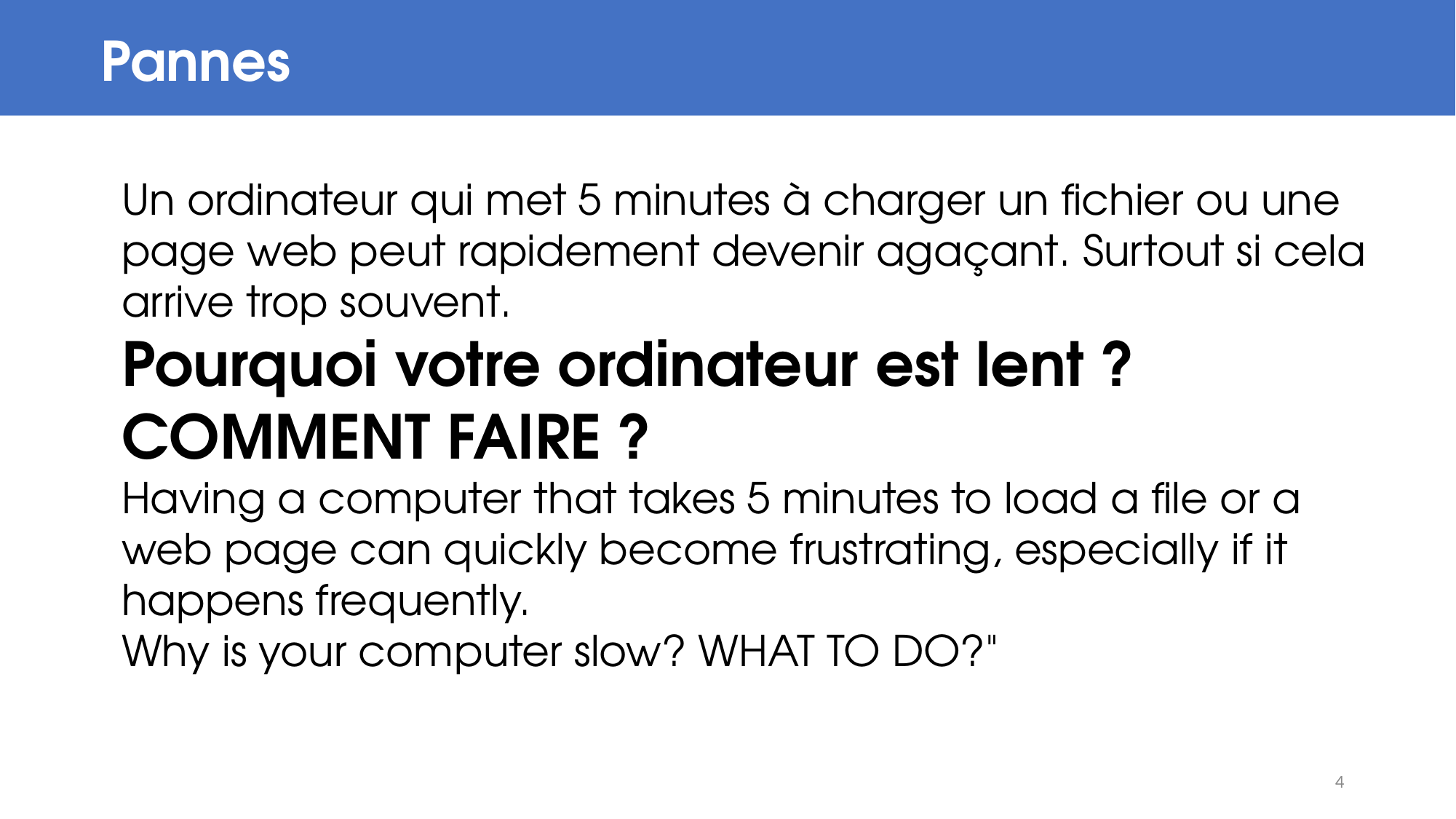

Pannes
Un ordinateur qui met 5 minutes à charger un fichier ou une page web peut rapidement devenir agaçant. Surtout si cela arrive trop souvent.
Pourquoi votre ordinateur est lent ?
COMMENT FAIRE ?
Having a computer that takes 5 minutes to load a file or a web page can quickly become frustrating, especially if it happens frequently.
Why is your computer slow? WHAT TO DO?"

4